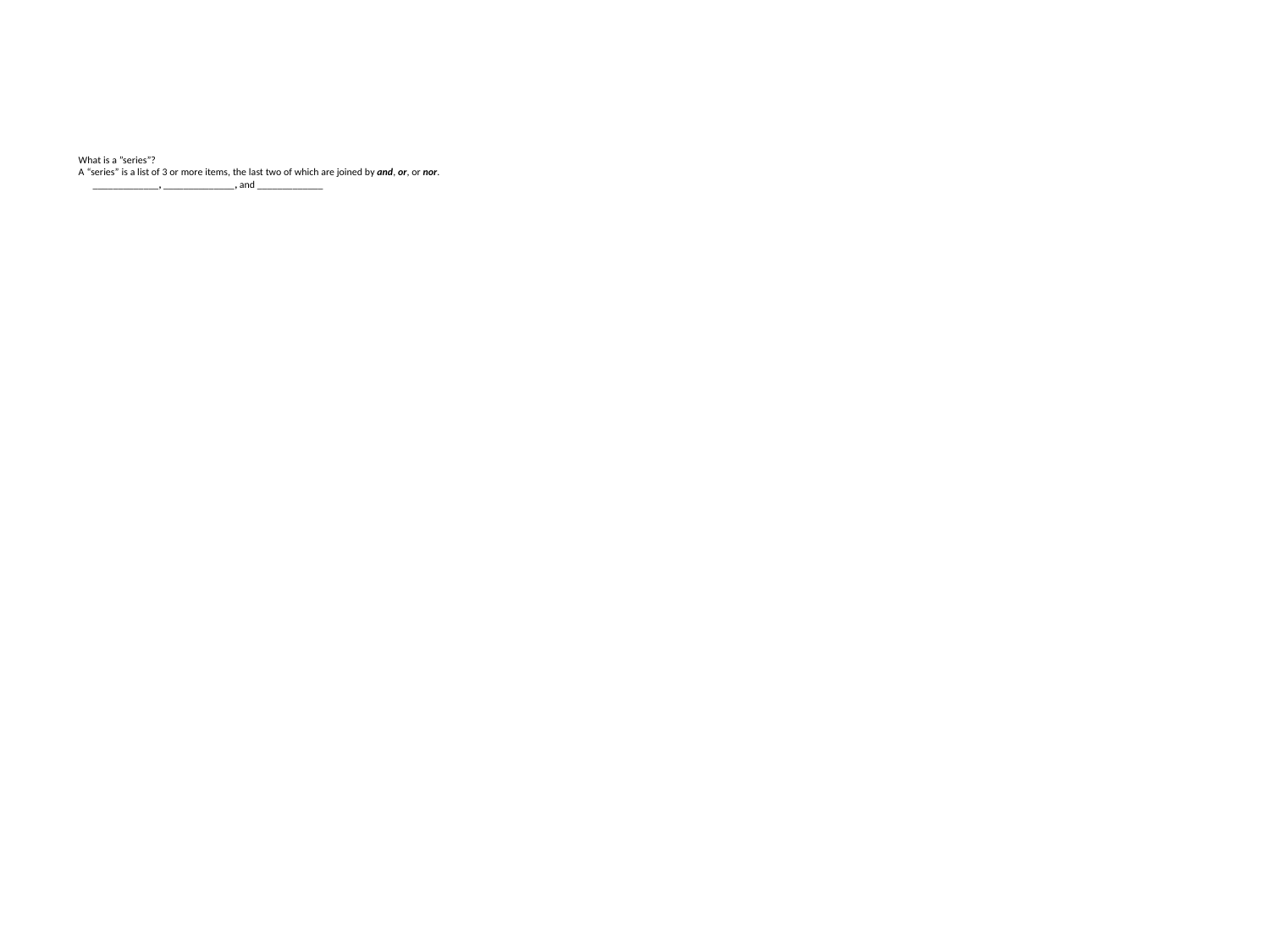

# What is a ”series”?  A “series” is a list of 3 or more items, the last two of which are joined by and, or, or nor.  		_____________, ______________, and _____________